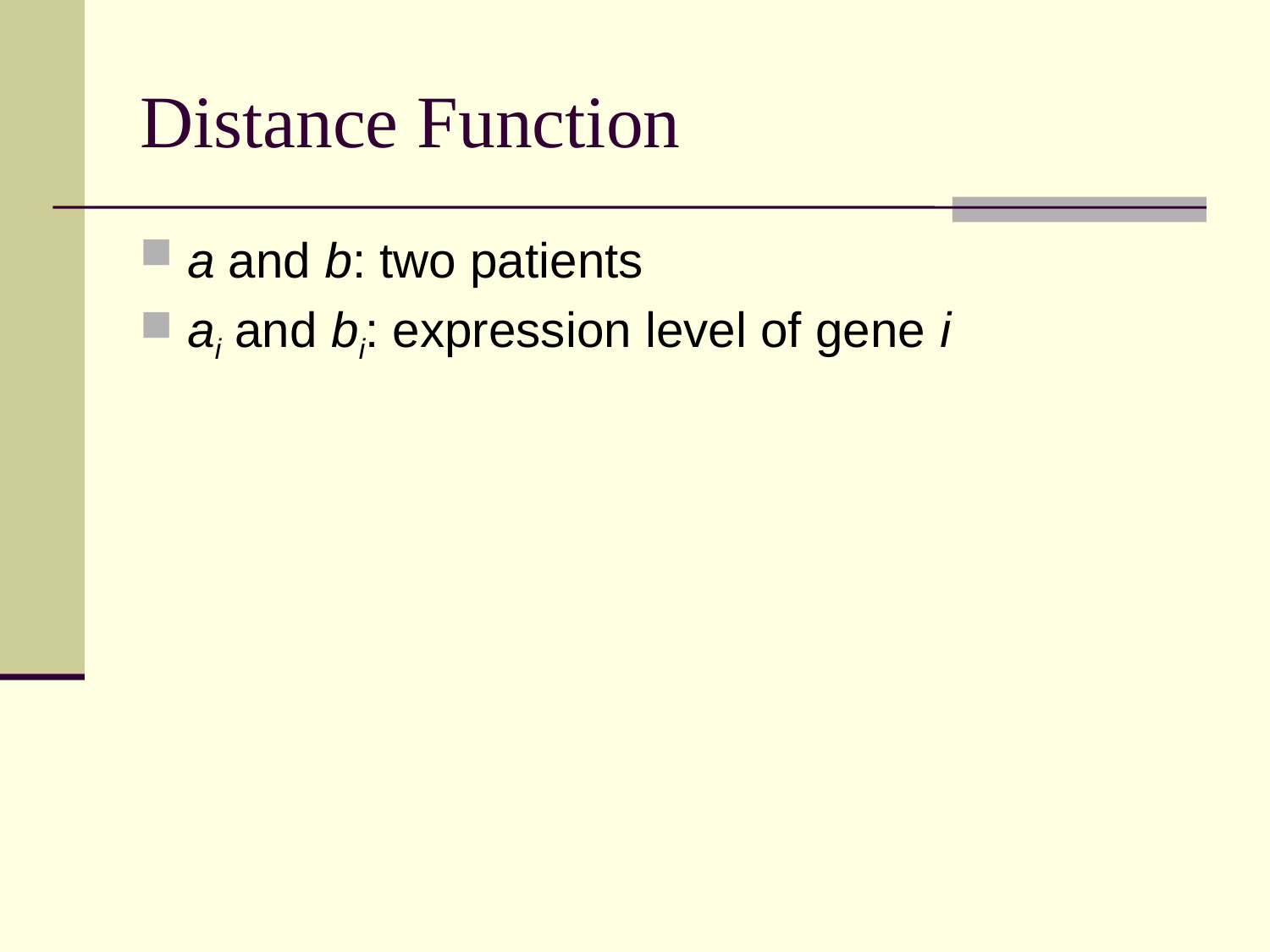

# Distance Function
a and b: two patients
ai and bi: expression level of gene i